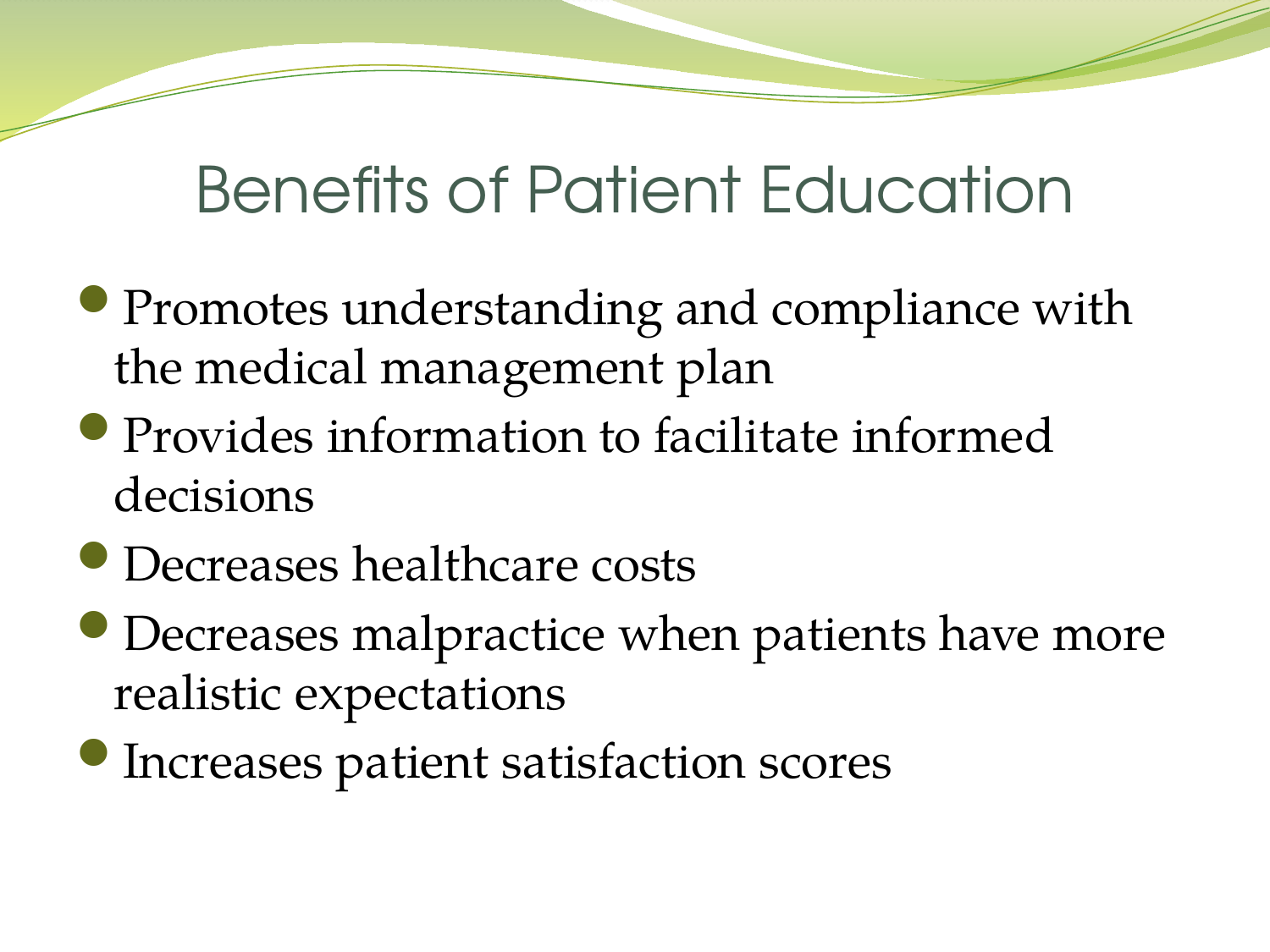

# Benefits of Patient Education
Promotes understanding and compliance with the medical management plan
Provides information to facilitate informed decisions
Decreases healthcare costs
Decreases malpractice when patients have more realistic expectations
Increases patient satisfaction scores